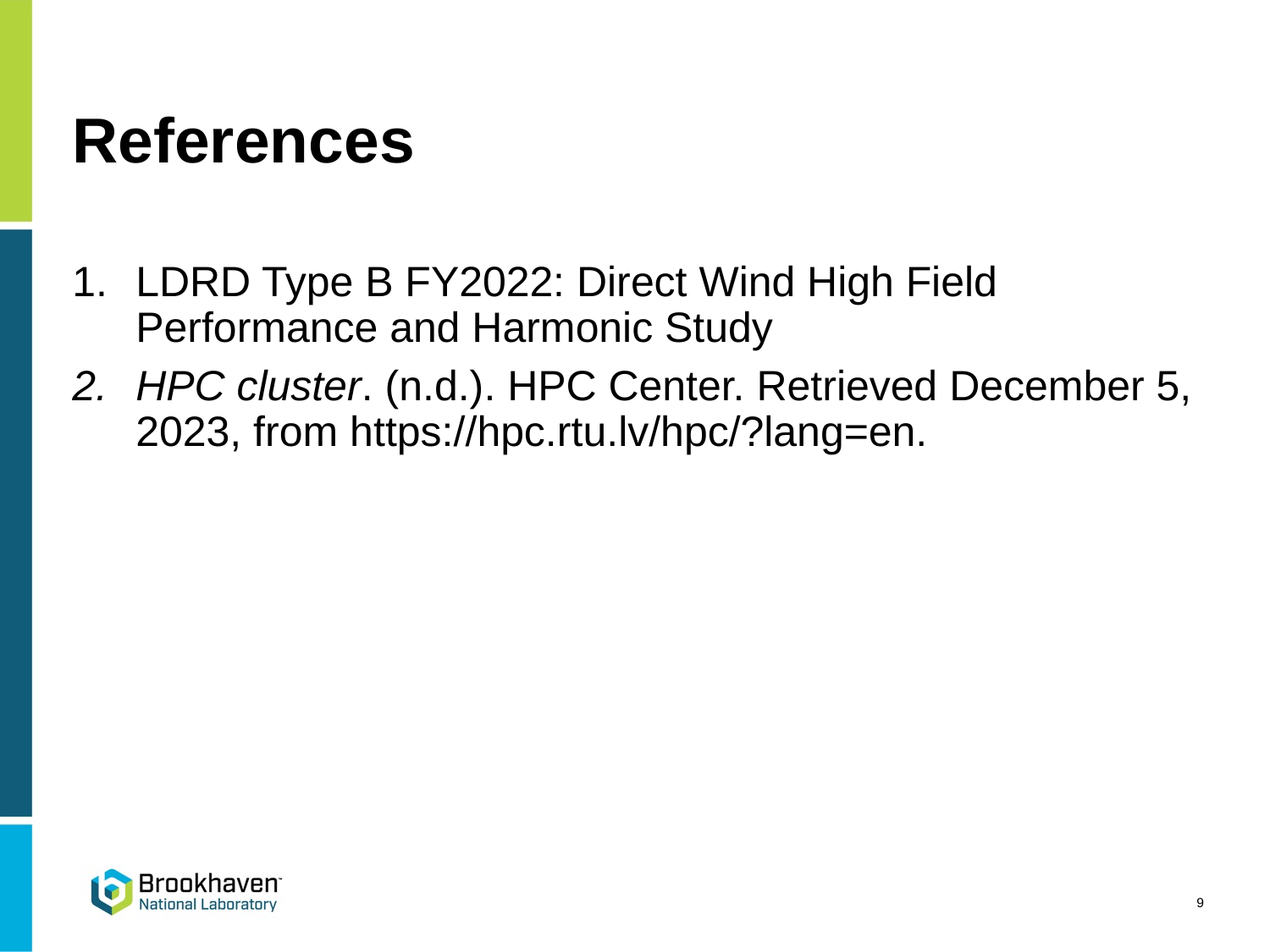

# References
LDRD Type B FY2022: Direct Wind High Field Performance and Harmonic Study
HPC cluster. (n.d.). HPC Center. Retrieved December 5, 2023, from https://hpc.rtu.lv/hpc/?lang=en.

9